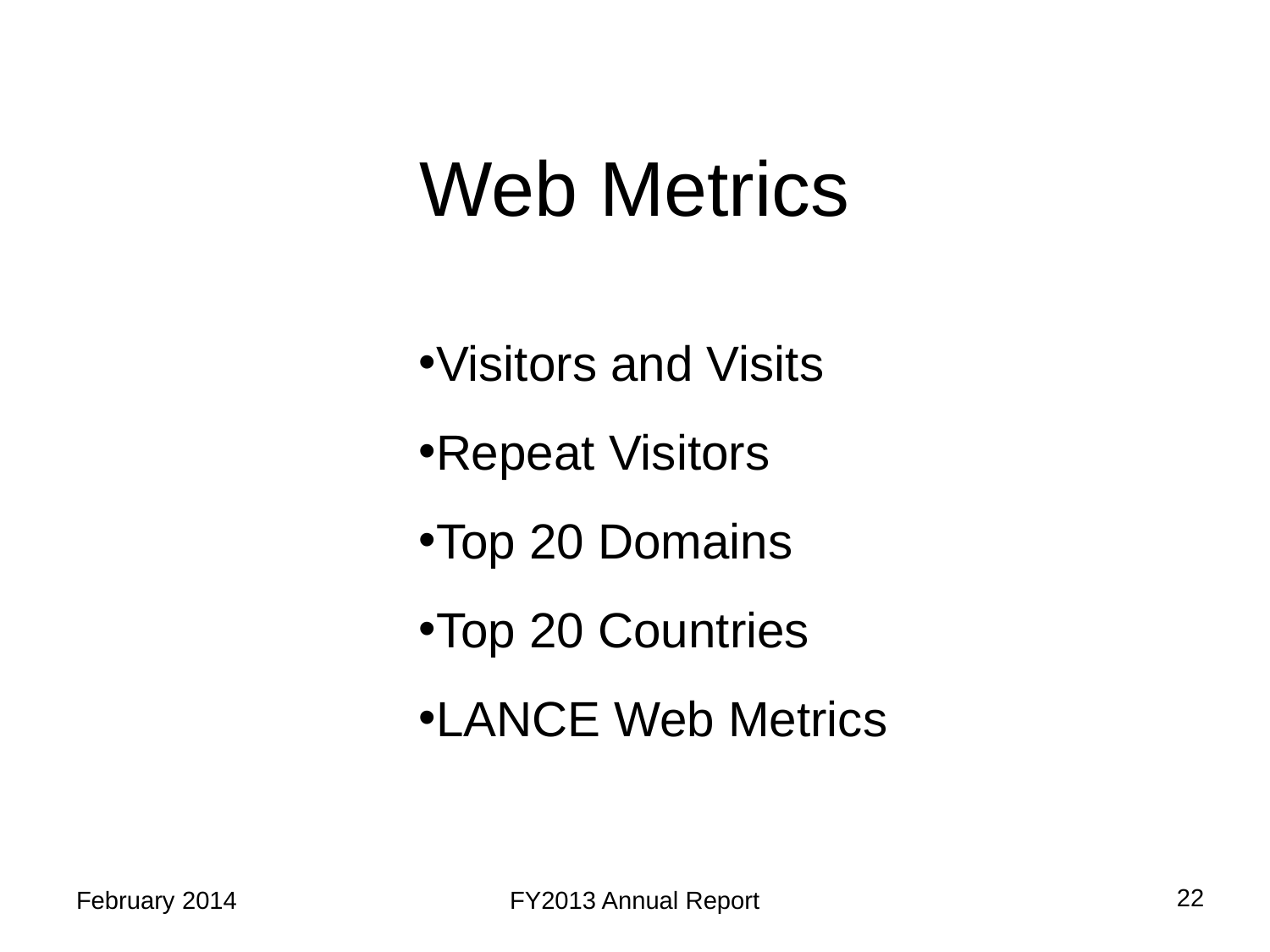

# Web Metrics
Visitors and Visits
Repeat Visitors
Top 20 Domains
Top 20 Countries
LANCE Web Metrics

22
February 2014
FY2013 Annual Report